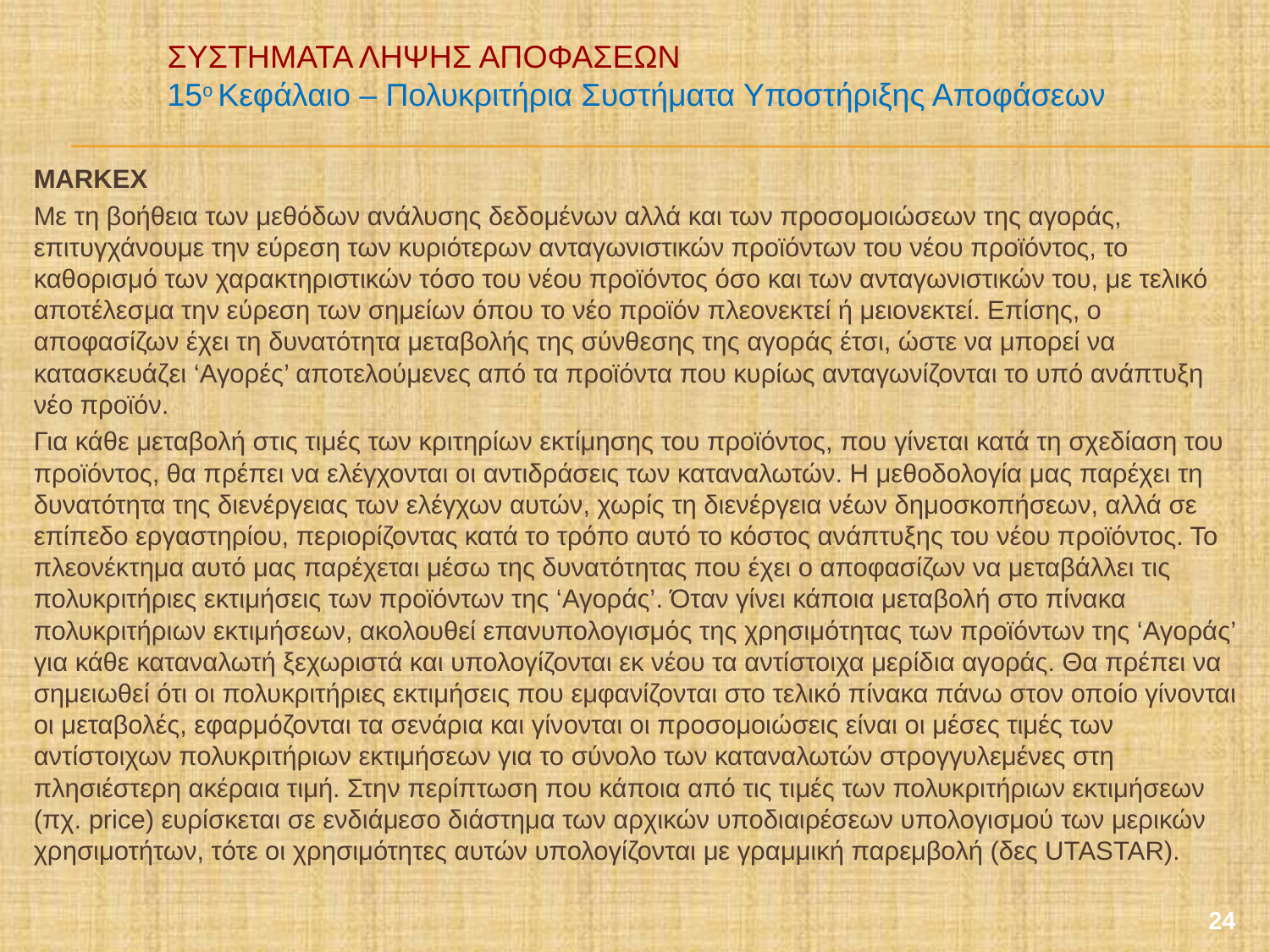

# ΣΥΣΤΗΜΑΤΑ ΛΗΨΗΣ ΑΠΟΦΑΣΕΩΝ 15ο Κεφάλαιο – Πολυκριτήρια Συστήματα Υποστήριξης Αποφάσεων
MARKEX
Με τη βοήθεια των μεθόδων ανάλυσης δεδομένων αλλά και των προσομοιώσεων της αγοράς, επιτυγχάνουμε την εύρεση των κυριότερων ανταγωνιστικών προϊόντων του νέου προϊόντος, το καθορισμό των χαρακτηριστικών τόσο του νέου προϊόντος όσο και των ανταγωνιστικών του, με τελικό αποτέλεσμα την εύρεση των σημείων όπου το νέο προϊόν πλεονεκτεί ή μειονεκτεί. Επίσης, ο αποφασίζων έχει τη δυνατότητα μεταβολής της σύνθεσης της αγοράς έτσι, ώστε να μπορεί να κατασκευάζει ‘Αγορές’ αποτελούμενες από τα προϊόντα που κυρίως ανταγωνίζονται το υπό ανάπτυξη νέο προϊόν.
Για κάθε μεταβολή στις τιμές των κριτηρίων εκτίμησης του προϊόντος, που γίνεται κατά τη σχεδίαση του προϊόντος, θα πρέπει να ελέγχονται οι αντιδράσεις των καταναλωτών. Η μεθοδολογία μας παρέχει τη δυνατότητα της διενέργειας των ελέγχων αυτών, χωρίς τη διενέργεια νέων δημοσκοπήσεων, αλλά σε επίπεδο εργαστηρίου, περιορίζοντας κατά το τρόπο αυτό το κόστος ανάπτυξης του νέου προϊόντος. Το πλεονέκτημα αυτό μας παρέχεται μέσω της δυνατότητας που έχει ο αποφασίζων να μεταβάλλει τις πολυκριτήριες εκτιμήσεις των προϊόντων της ‘Αγοράς’. Όταν γίνει κάποια μεταβολή στο πίνακα πολυκριτήριων εκτιμήσεων, ακολουθεί επανυπολογισμός της χρησιμότητας των προϊόντων της ‘Αγοράς’ για κάθε καταναλωτή ξεχωριστά και υπολογίζονται εκ νέου τα αντίστοιχα μερίδια αγοράς. Θα πρέπει να σημειωθεί ότι οι πολυκριτήριες εκτιμήσεις που εμφανίζονται στο τελικό πίνακα πάνω στον οποίο γίνονται οι μεταβολές, εφαρμόζονται τα σενάρια και γίνονται οι προσομοιώσεις είναι οι μέσες τιμές των αντίστοιχων πολυκριτήριων εκτιμήσεων για το σύνολο των καταναλωτών στρογγυλεμένες στη πλησιέστερη ακέραια τιμή. Στην περίπτωση που κάποια από τις τιμές των πολυκριτήριων εκτιμήσεων (πχ. price) ευρίσκεται σε ενδιάμεσο διάστημα των αρχικών υποδιαιρέσεων υπολογισμού των μερικών χρησιμοτήτων, τότε οι χρησιμότητες αυτών υπολογίζονται με γραμμική παρεμβολή (δες UTASTAR).

24